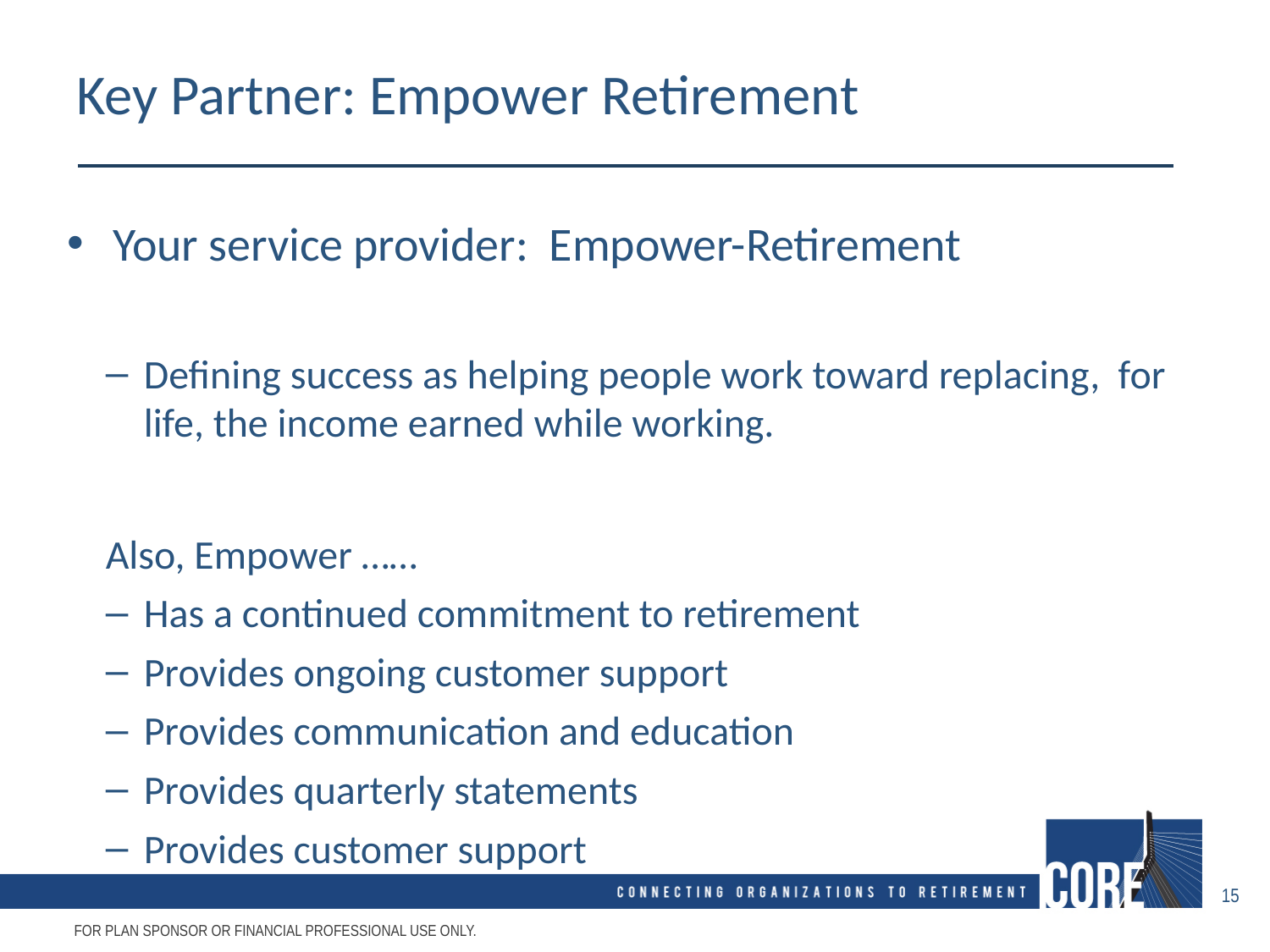

# Key Partner: Empower Retirement
Your service provider:  Empower-Retirement

Defining success as helping people work toward replacing,  for life, the income earned while working.

		Also, Empower ……
Has a continued commitment to retirement
Provides ongoing customer support
Provides communication and education
Provides quarterly statements
Provides customer support

15
FOR PLAN SPONSOR OR FINANCIAL PROFESSIONAL USE ONLY.